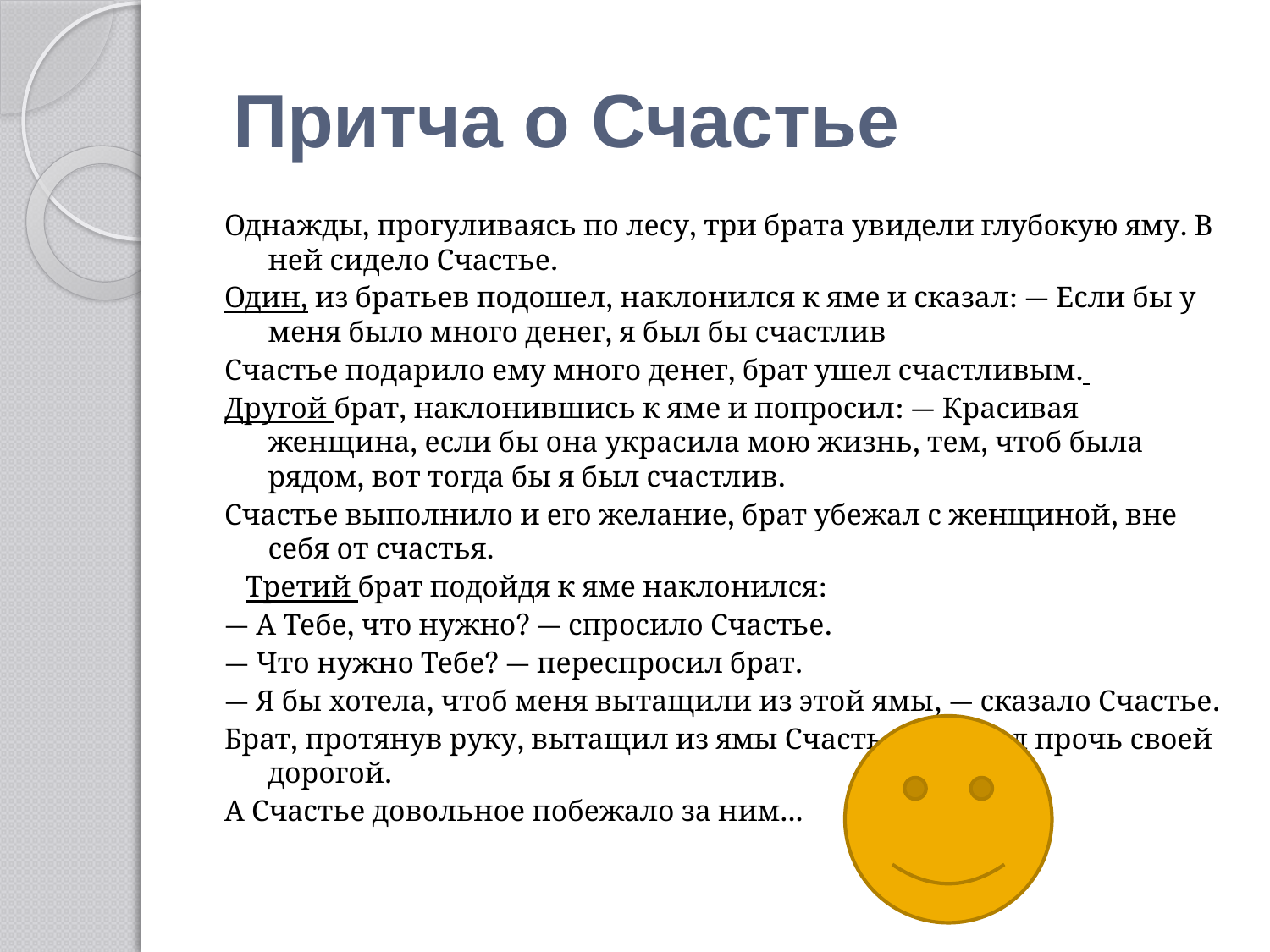

# Притча о Счастье
Однажды, прогуливаясь по лесу, три брата увидели глубокую яму. В ней сидело Счастье.
Один, из братьев подошел, наклонился к яме и сказал: — Если бы у меня было много денег, я был бы счастлив
Счастье подарило ему много денег, брат ушел счастливым.
Другой брат, наклонившись к яме и попросил: — Красивая женщина, если бы она украсила мою жизнь, тем, чтоб была рядом, вот тогда бы я был счастлив.
Счастье выполнило и его желание, брат убежал с женщиной, вне себя от счастья.
   Третий брат подойдя к яме наклонился:
— А Тебе, что нужно? — спросило Счастье.
— Что нужно Тебе? — переспросил брат.
— Я бы хотела, чтоб меня вытащили из этой ямы, — сказало Счастье.
Брат, протянув руку, вытащил из ямы Счастье и пошел прочь своей дорогой.
А Счастье довольное побежало за ним...